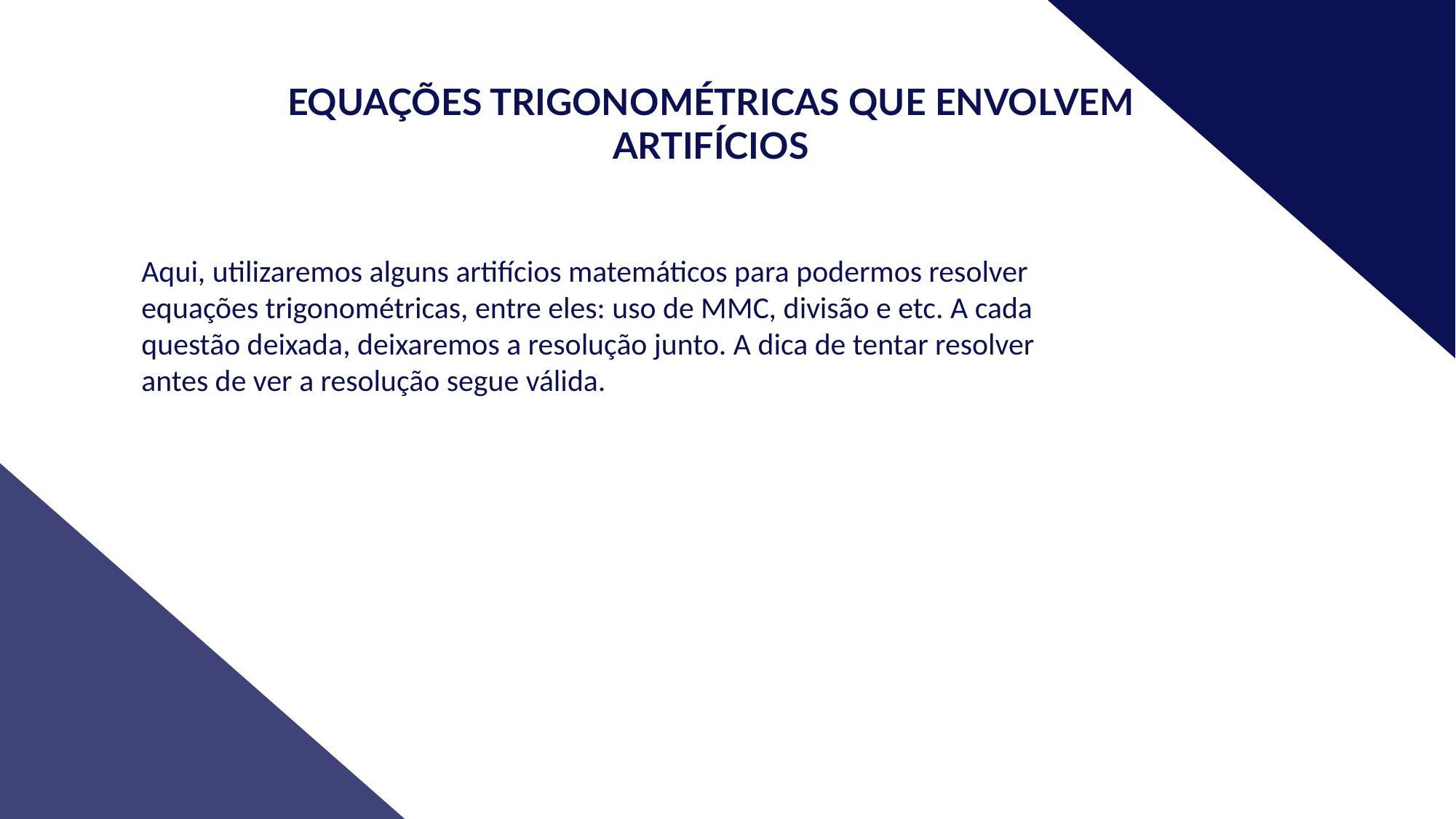

EQUAÇÕES TRIGONOMÉTRICAS QUE ENVOLVEM ARTIFÍCIOS
Aqui, utilizaremos alguns artifícios matemáticos para podermos resolver equações trigonométricas, entre eles: uso de MMC, divisão e etc. A cada questão deixada, deixaremos a resolução junto. A dica de tentar resolver antes de ver a resolução segue válida.